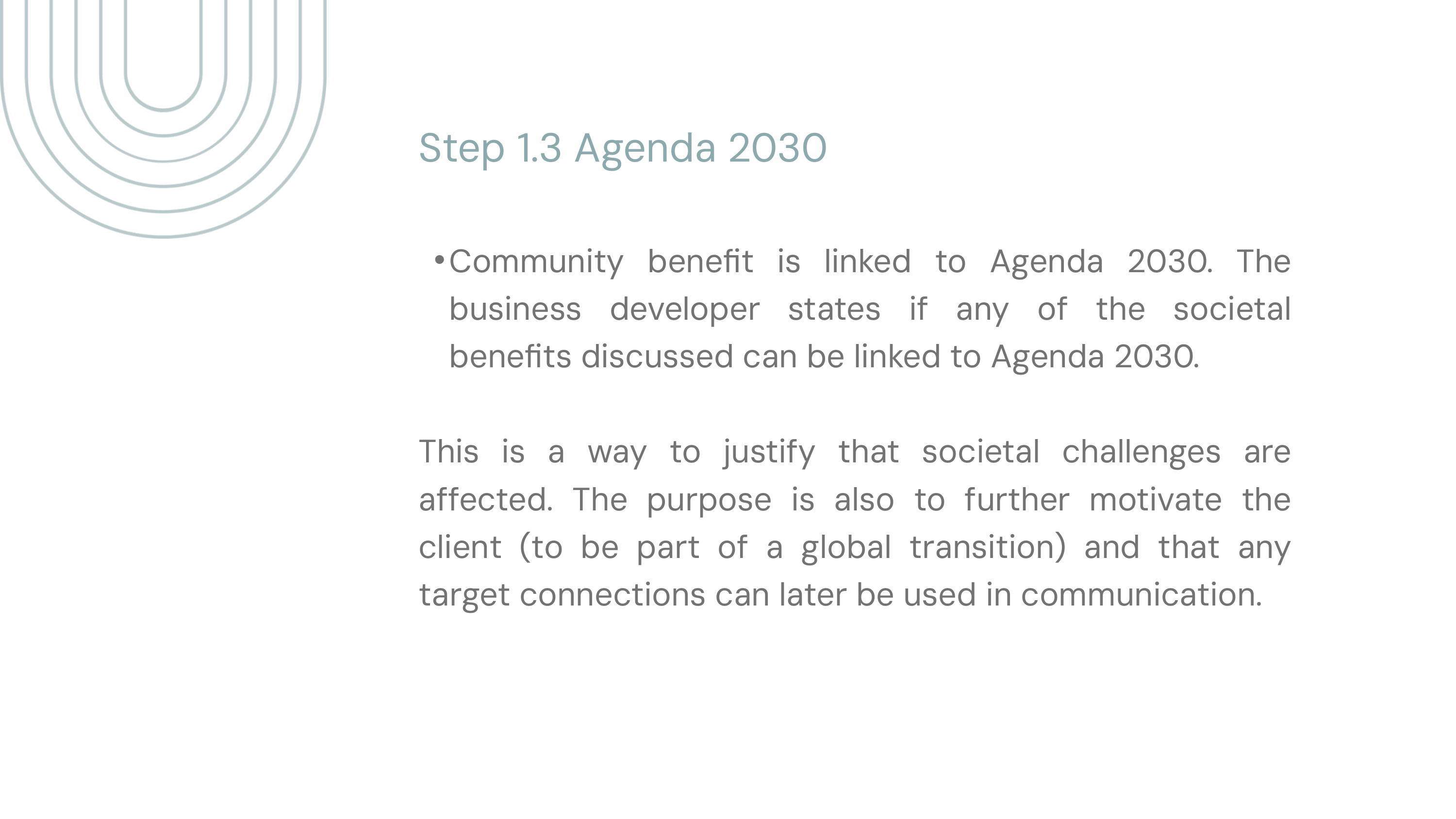

Step 1.3 Agenda 2030
Community benefit is linked to Agenda 2030. The business developer states if any of the societal benefits discussed can be linked to Agenda 2030.

This is a way to justify that societal challenges are affected. The purpose is also to further motivate the client (to be part of a global transition) and that any target connections can later be used in communication.